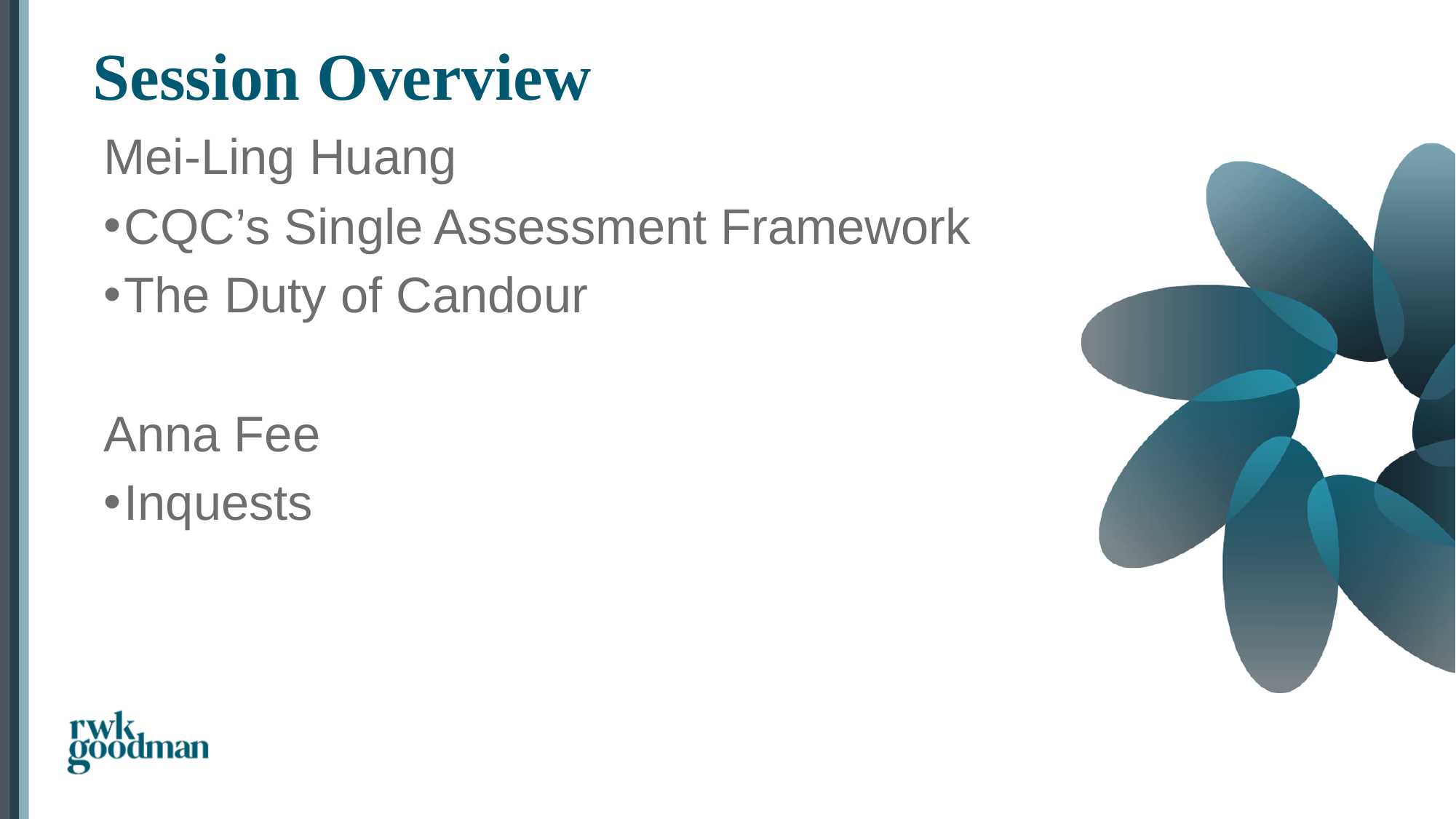

# Session Overview
Mei-Ling Huang
CQC’s Single Assessment Framework
The Duty of Candour

Anna Fee
Inquests